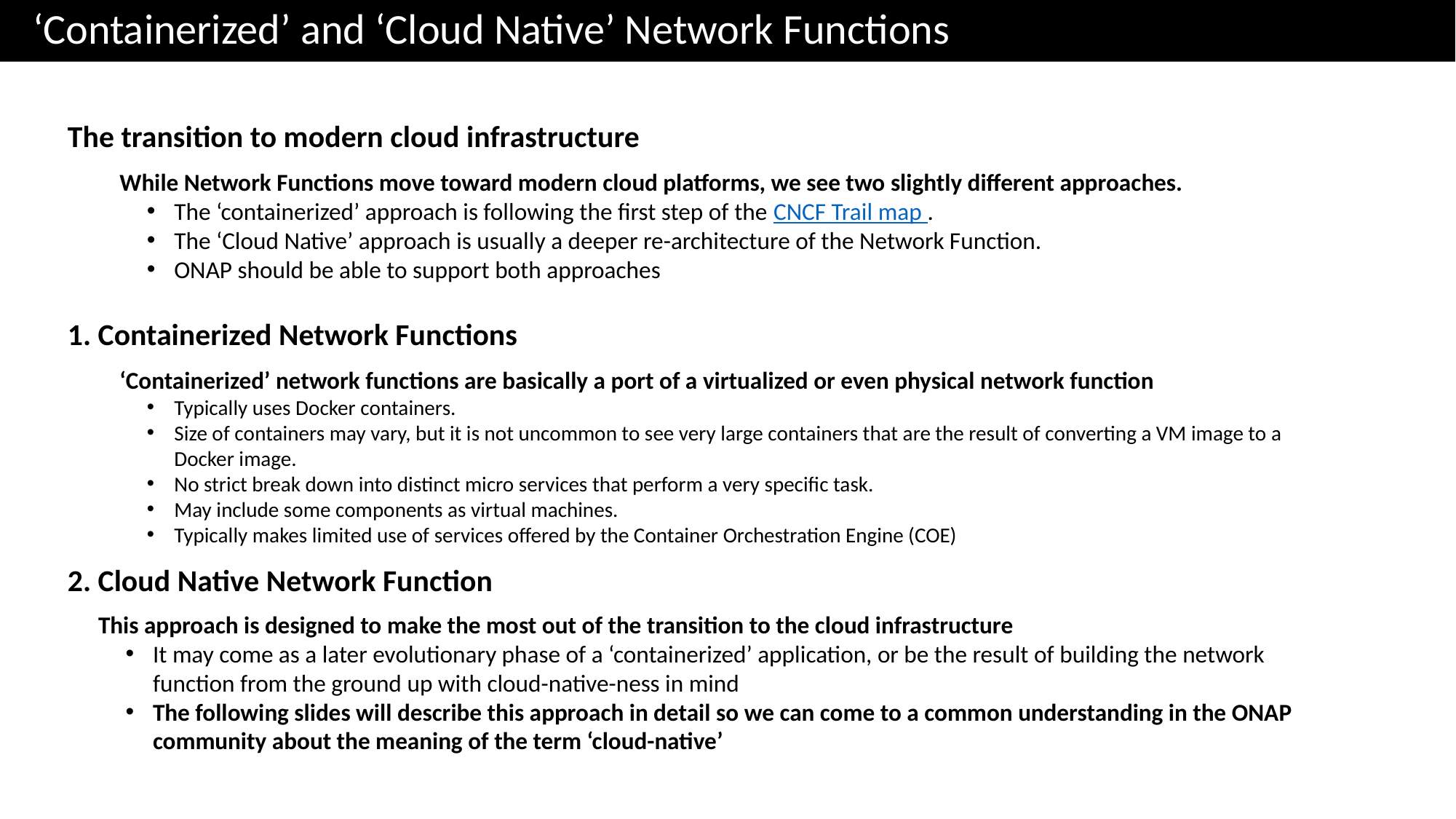

# ‘Containerized’ and ‘Cloud Native’ Network Functions
The transition to modern cloud infrastructure
While Network Functions move toward modern cloud platforms, we see two slightly different approaches.
The ‘containerized’ approach is following the first step of the CNCF Trail map .
The ‘Cloud Native’ approach is usually a deeper re-architecture of the Network Function.
ONAP should be able to support both approaches
1. Containerized Network Functions
‘Containerized’ network functions are basically a port of a virtualized or even physical network function
Typically uses Docker containers.
Size of containers may vary, but it is not uncommon to see very large containers that are the result of converting a VM image to a Docker image.
No strict break down into distinct micro services that perform a very specific task.
May include some components as virtual machines.
Typically makes limited use of services offered by the Container Orchestration Engine (COE)

2. Cloud Native Network Function
This approach is designed to make the most out of the transition to the cloud infrastructure
It may come as a later evolutionary phase of a ‘containerized’ application, or be the result of building the network function from the ground up with cloud-native-ness in mind
The following slides will describe this approach in detail so we can come to a common understanding in the ONAP community about the meaning of the term ‘cloud-native’